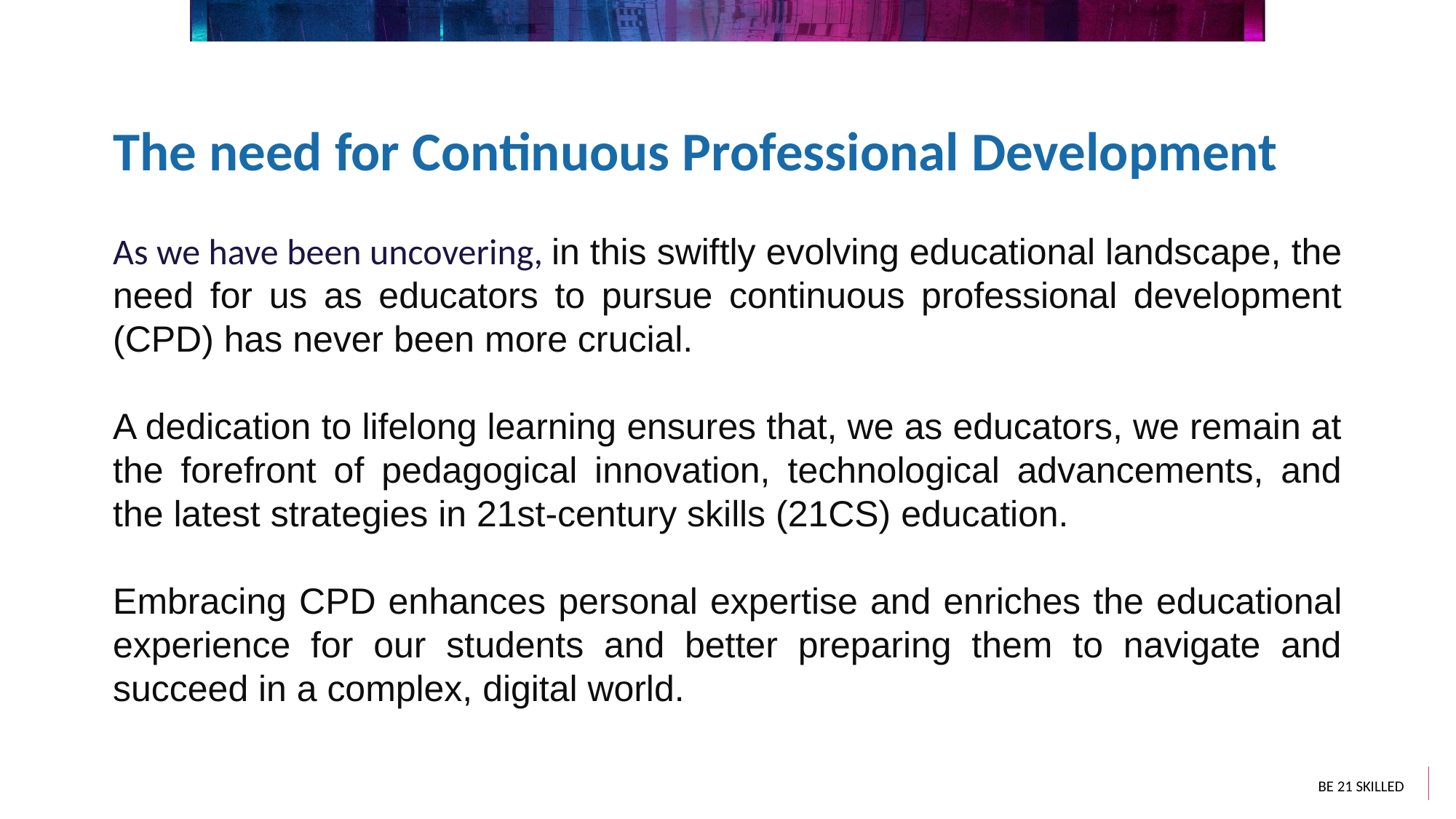

The need for Continuous Professional Development
As we have been uncovering, in this swiftly evolving educational landscape, the need for us as educators to pursue continuous professional development (CPD) has never been more crucial.

A dedication to lifelong learning ensures that, we as educators, we remain at the forefront of pedagogical innovation, technological advancements, and the latest strategies in 21st-century skills (21CS) education.

Embracing CPD enhances personal expertise and enriches the educational experience for our students and better preparing them to navigate and succeed in a complex, digital world.